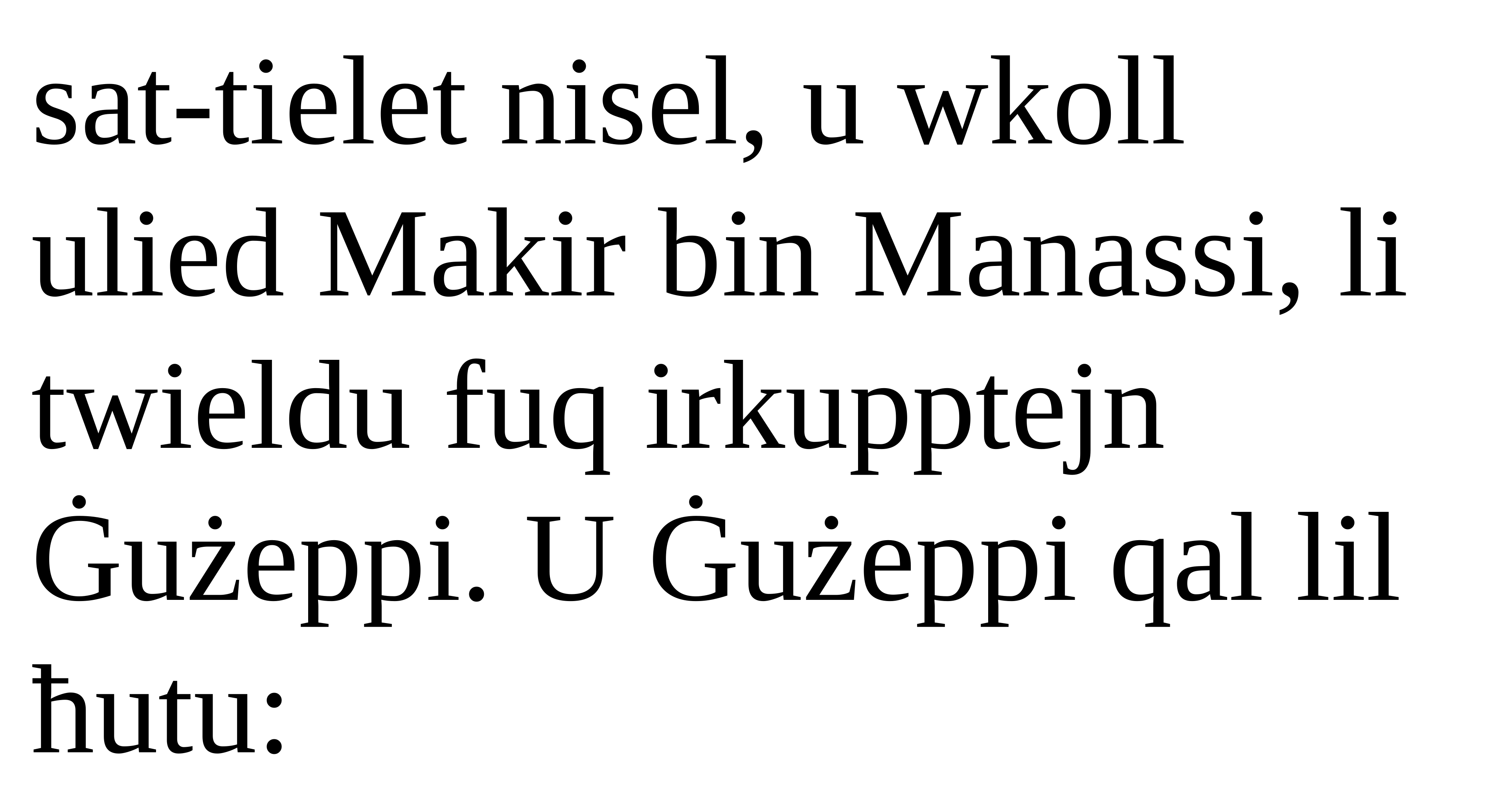

sat-tielet nisel, u wkoll ulied Makir bin Manassi, li twieldu fuq irkupptejn Ġużeppi. U Ġużeppi qal lil ħutu: